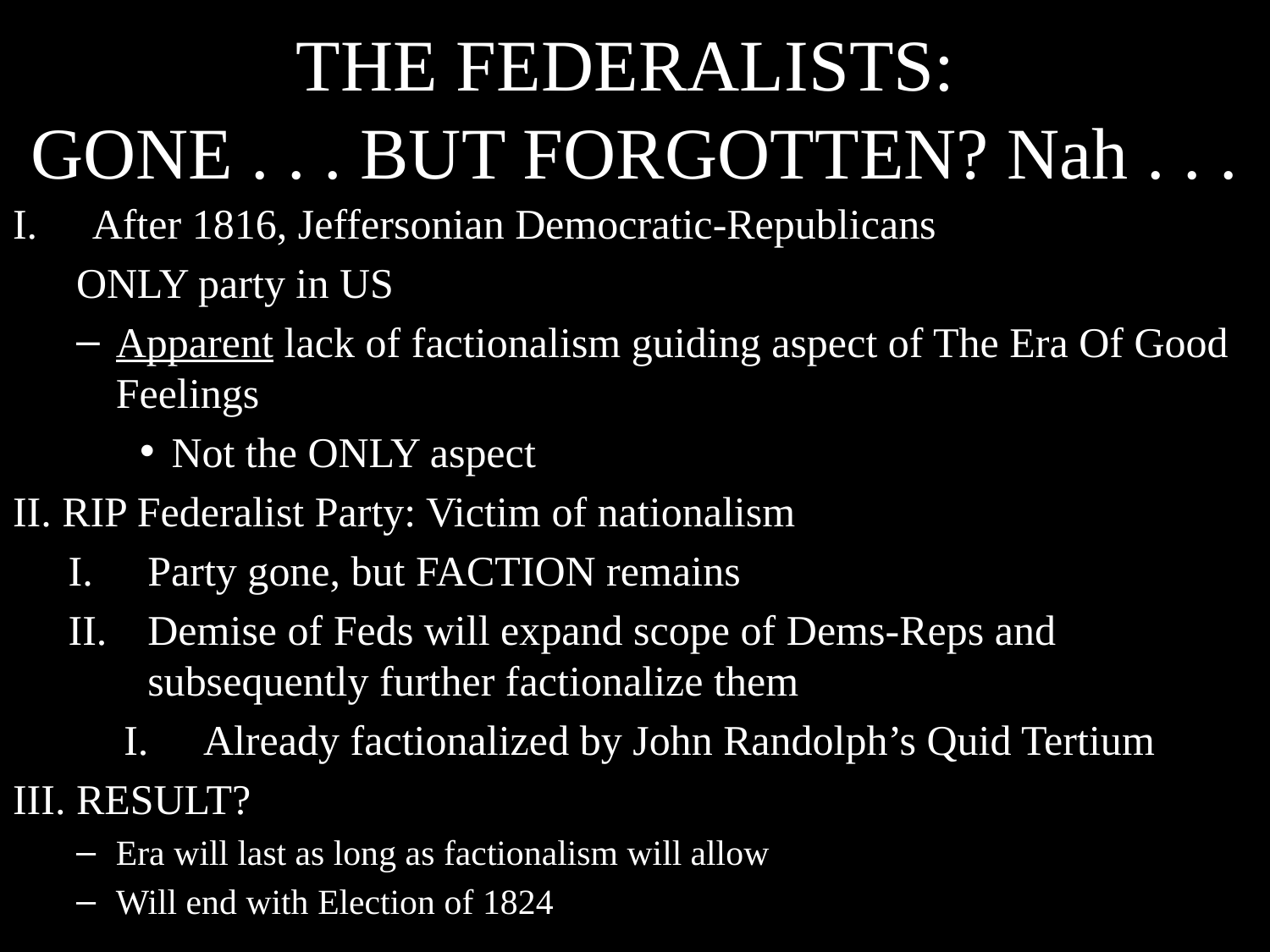

# THE FEDERALISTS: GONE . . . BUT FORGOTTEN? Nah . . .
After 1816, Jeffersonian Democratic-Republicans
      ONLY party in US
Apparent lack of factionalism guiding aspect of The Era Of Good Feelings
Not the ONLY aspect
II. RIP Federalist Party: Victim of nationalism
Party gone, but FACTION remains
Demise of Feds will expand scope of Dems-Reps and subsequently further factionalize them
Already factionalized by John Randolph’s Quid Tertium
III. RESULT?
Era will last as long as factionalism will allow
Will end with Election of 1824